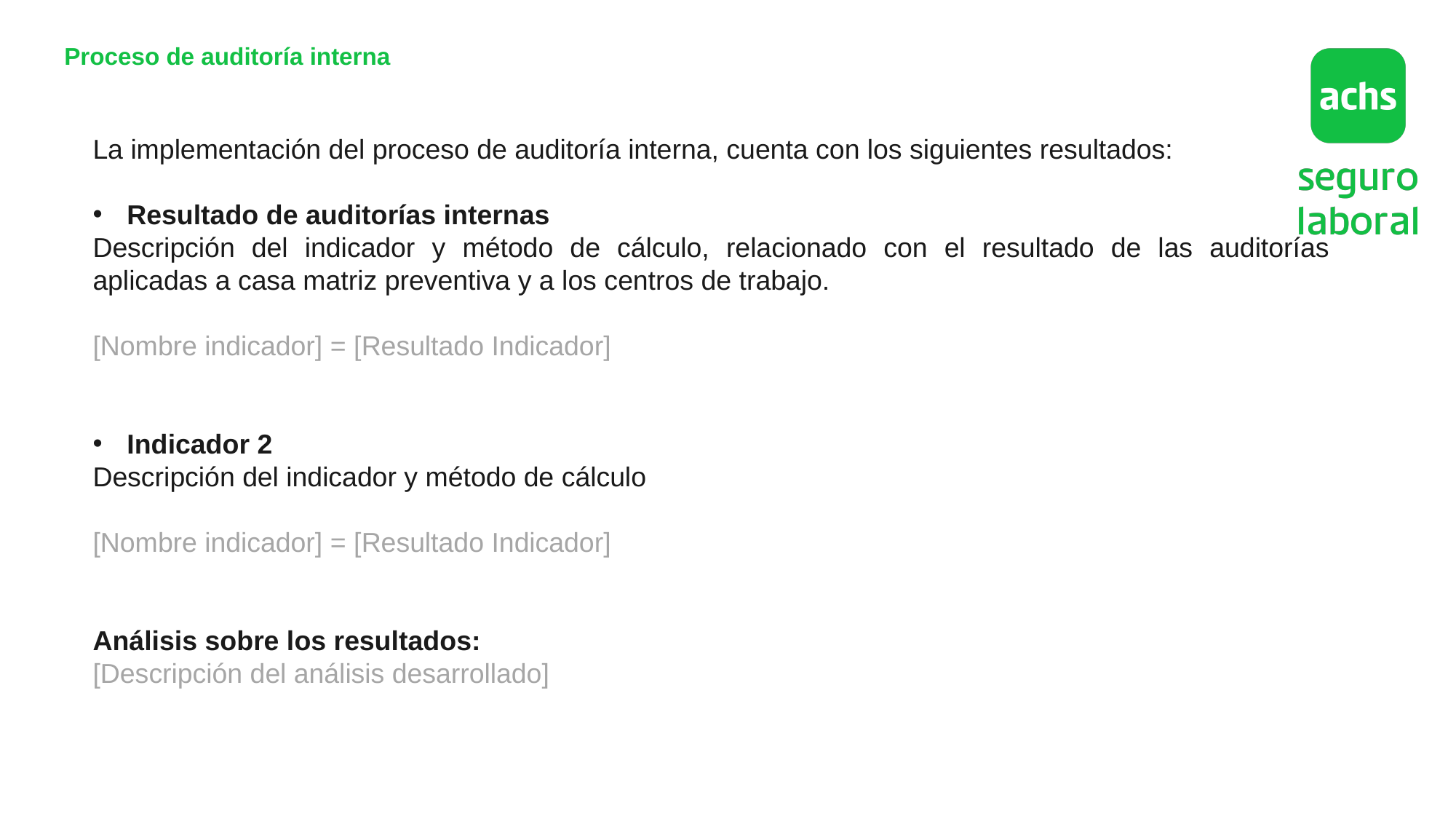

Proceso de auditoría interna
La implementación del proceso de auditoría interna, cuenta con los siguientes resultados:

Resultado de auditorías internas
Descripción del indicador y método de cálculo, relacionado con el resultado de las auditorías aplicadas a casa matriz preventiva y a los centros de trabajo.

[Nombre indicador] = [Resultado Indicador]

Indicador 2
Descripción del indicador y método de cálculo

[Nombre indicador] = [Resultado Indicador]

Análisis sobre los resultados:
[Descripción del análisis desarrollado]